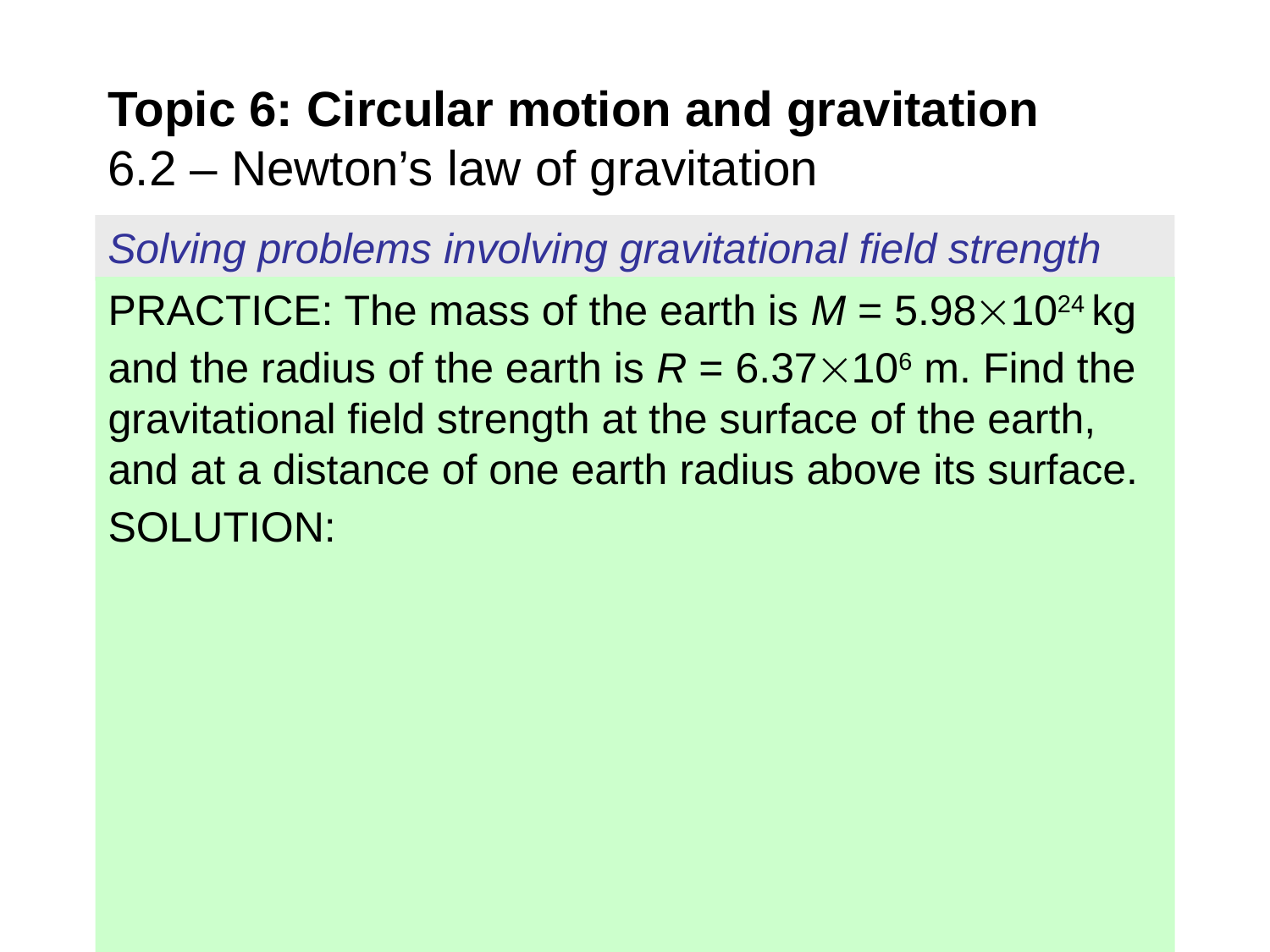

# Topic 6: Circular motion and gravitation 6.2 – Newton’s law of gravitation
Solving problems involving gravitational field strength
PRACTICE: The mass of the earth is M = 5.98×1024 kg and the radius of the earth is R = 6.37×106 m. Find the gravitational field strength at the surface of the earth, and at a distance of one earth radius above its surface.
SOLUTION: